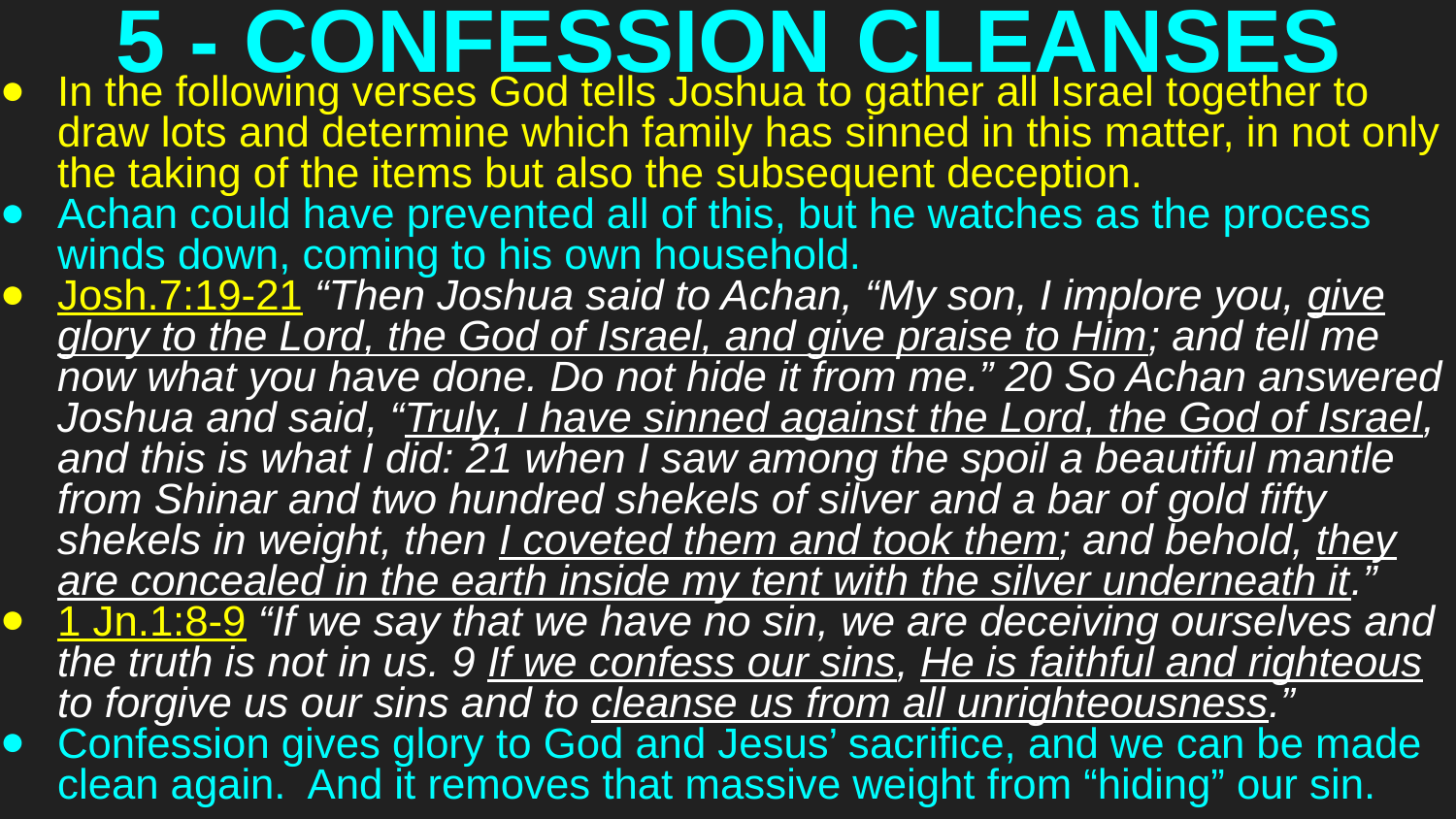

# 5 - CONFESSION CLEANSES
In the following verses God tells Joshua to gather all Israel together to draw lots and determine which family has sinned in this matter, in not only the taking of the items but also the subsequent deception.
Achan could have prevented all of this, but he watches as the process winds down, coming to his own household.
Josh.7:19-21 “Then Joshua said to Achan, “My son, I implore you, give glory to the Lord, the God of Israel, and give praise to Him; and tell me now what you have done. Do not hide it from me.” 20 So Achan answered Joshua and said, “Truly, I have sinned against the Lord, the God of Israel, and this is what I did: 21 when I saw among the spoil a beautiful mantle from Shinar and two hundred shekels of silver and a bar of gold fifty shekels in weight, then I coveted them and took them; and behold, they are concealed in the earth inside my tent with the silver underneath it.”
1 Jn.1:8-9 “If we say that we have no sin, we are deceiving ourselves and the truth is not in us. 9 If we confess our sins, He is faithful and righteous to forgive us our sins and to cleanse us from all unrighteousness.”
Confession gives glory to God and Jesus’ sacrifice, and we can be made clean again.  And it removes that massive weight from “hiding” our sin.